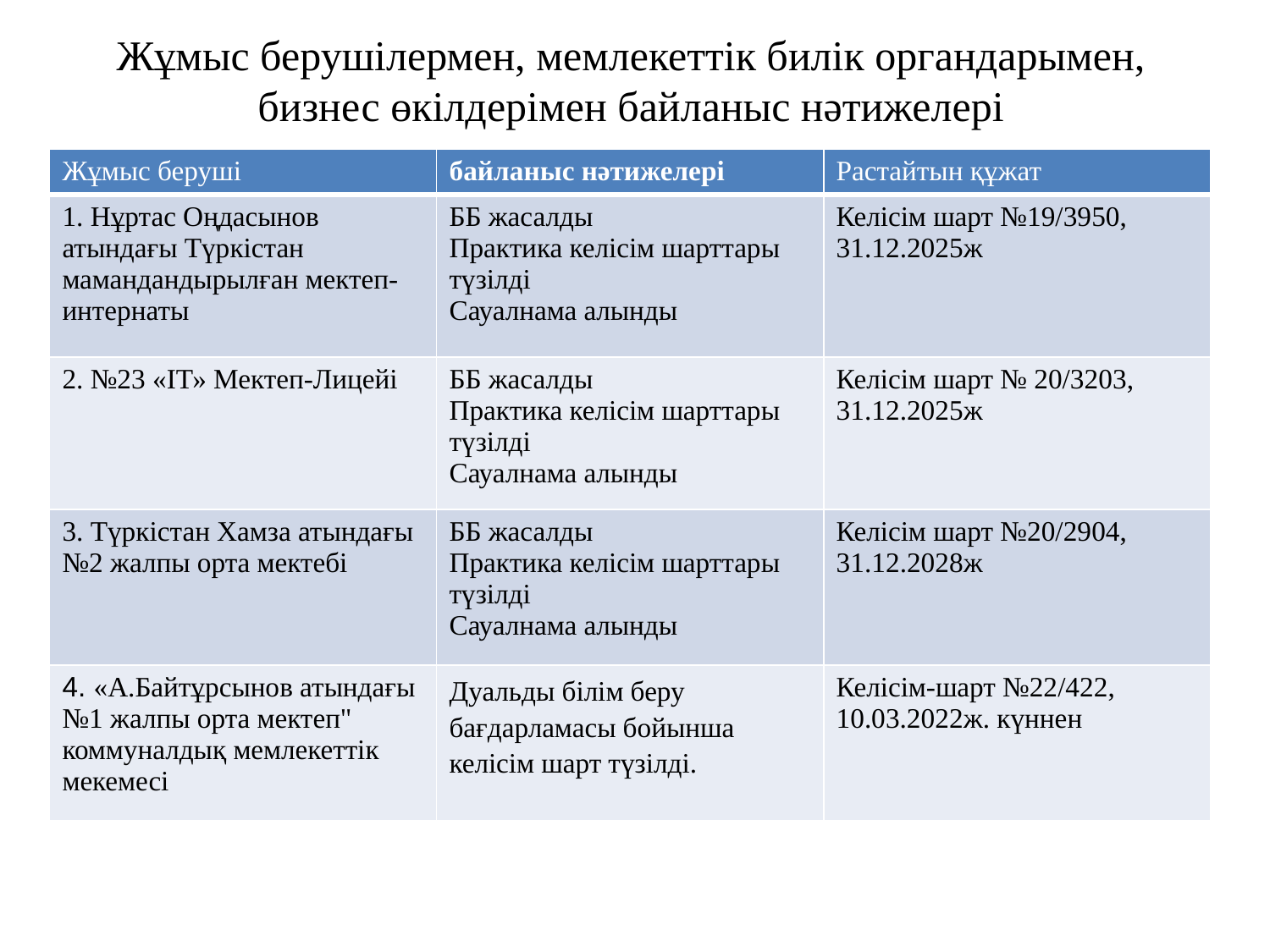

# Жұмыс берушілермен, мемлекеттік билік органдарымен, бизнес өкілдерімен байланыс нәтижелері
| Жұмыс беруші | байланыс нәтижелері | Растайтын құжат |
| --- | --- | --- |
| 1. Нұртас Оңдасынов атындағы Түркістан мамандандырылған мектеп-интернаты | ББ жасалды Практика келісім шарттары түзілді Сауалнама алынды | Келісім шарт №19/3950, 31.12.2025ж |
| 2. №23 «ІТ» Мектеп-Лицейі | ББ жасалды Практика келісім шарттары түзілді Сауалнама алынды | Келісім шарт № 20/3203, 31.12.2025ж |
| 3. Түркістан Хамза атындағы №2 жалпы орта мектебі | ББ жасалды Практика келісім шарттары түзілді Сауалнама алынды | Келісім шарт №20/2904, 31.12.2028ж |
| 4. «А.Байтұрсынов атындағы №1 жалпы орта мектеп" коммуналдық мемлекеттік мекемесі | Дуальды білім беру бағдарламасы бойынша келісім шарт түзілді. | Келісім-шарт №22/422, 10.03.2022ж. күннен |